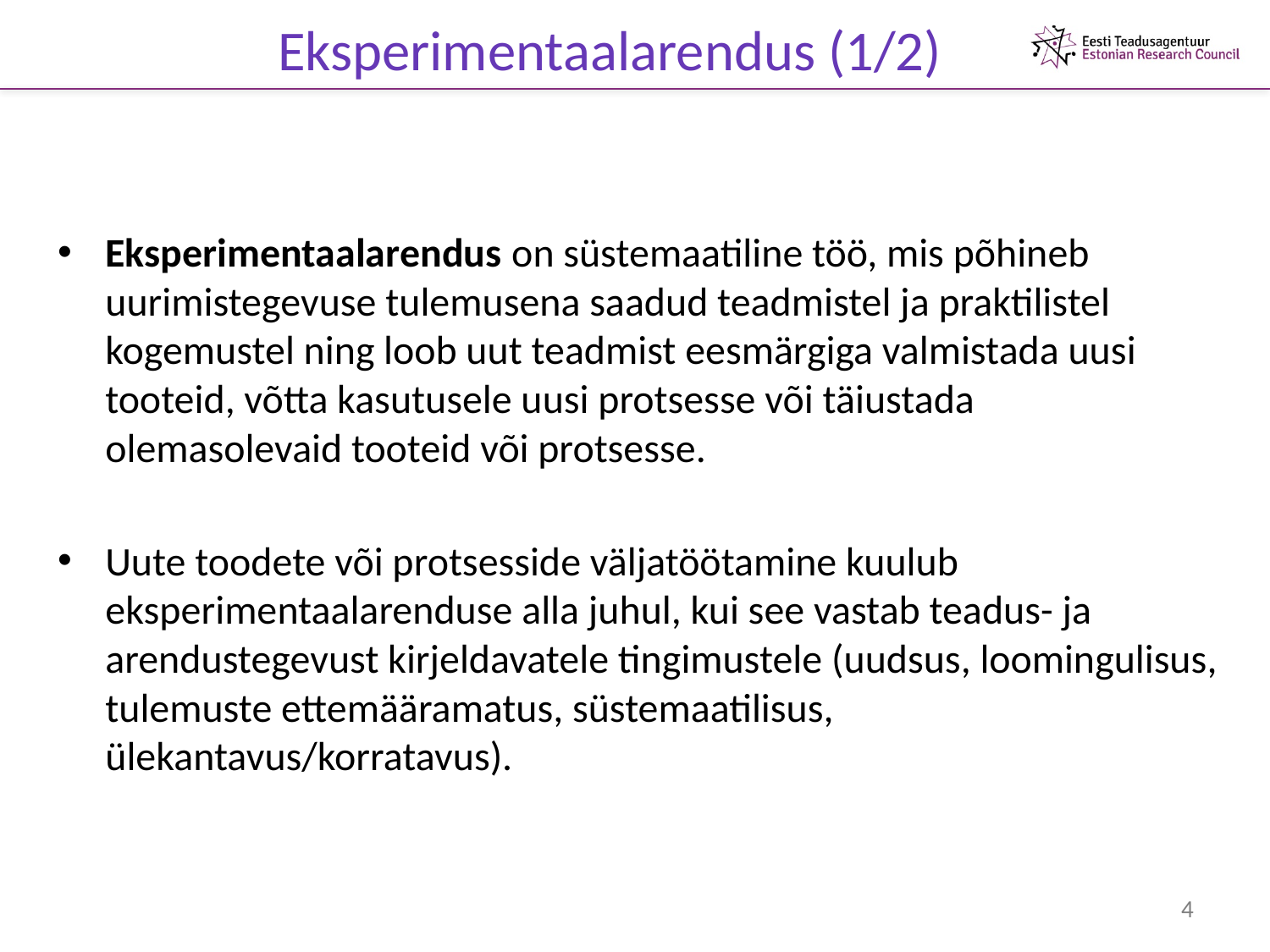

# Eksperimentaalarendus (1/2)

Eksperimentaalarendus on süstemaatiline töö, mis põhineb uurimistegevuse tulemusena saadud teadmistel ja praktilistel kogemustel ning loob uut teadmist eesmärgiga valmistada uusi tooteid, võtta kasutusele uusi protsesse või täiustada olemasolevaid tooteid või protsesse.

Uute toodete või protsesside väljatöötamine kuulub eksperimentaalarenduse alla juhul, kui see vastab teadus- ja arendustegevust kirjeldavatele tingimustele (uudsus, loomingulisus, tulemuste ettemääramatus, süstemaatilisus, ülekantavus/korratavus).
4